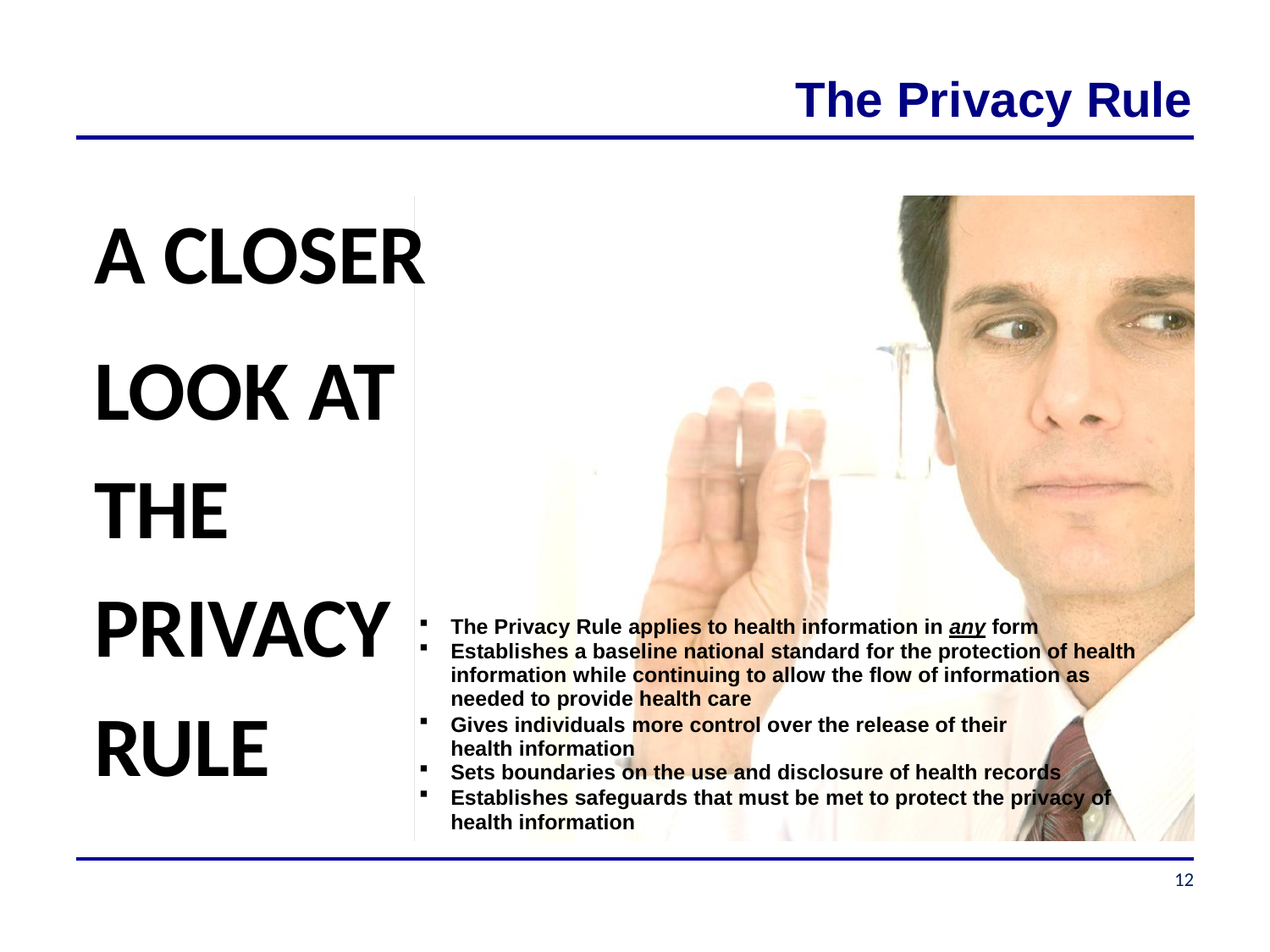

# The Privacy Rule

A CLOSER
LOOK AT THE PRIVACY RULE
The Privacy Rule applies to health information in any form
Establishes a baseline national standard for the protection of health information while continuing to allow the flow of information as needed to provide health care
Gives individuals more control over the release of their health information
Sets boundaries on the use and disclosure of health records
Establishes safeguards that must be met to protect the privacy of health information

12